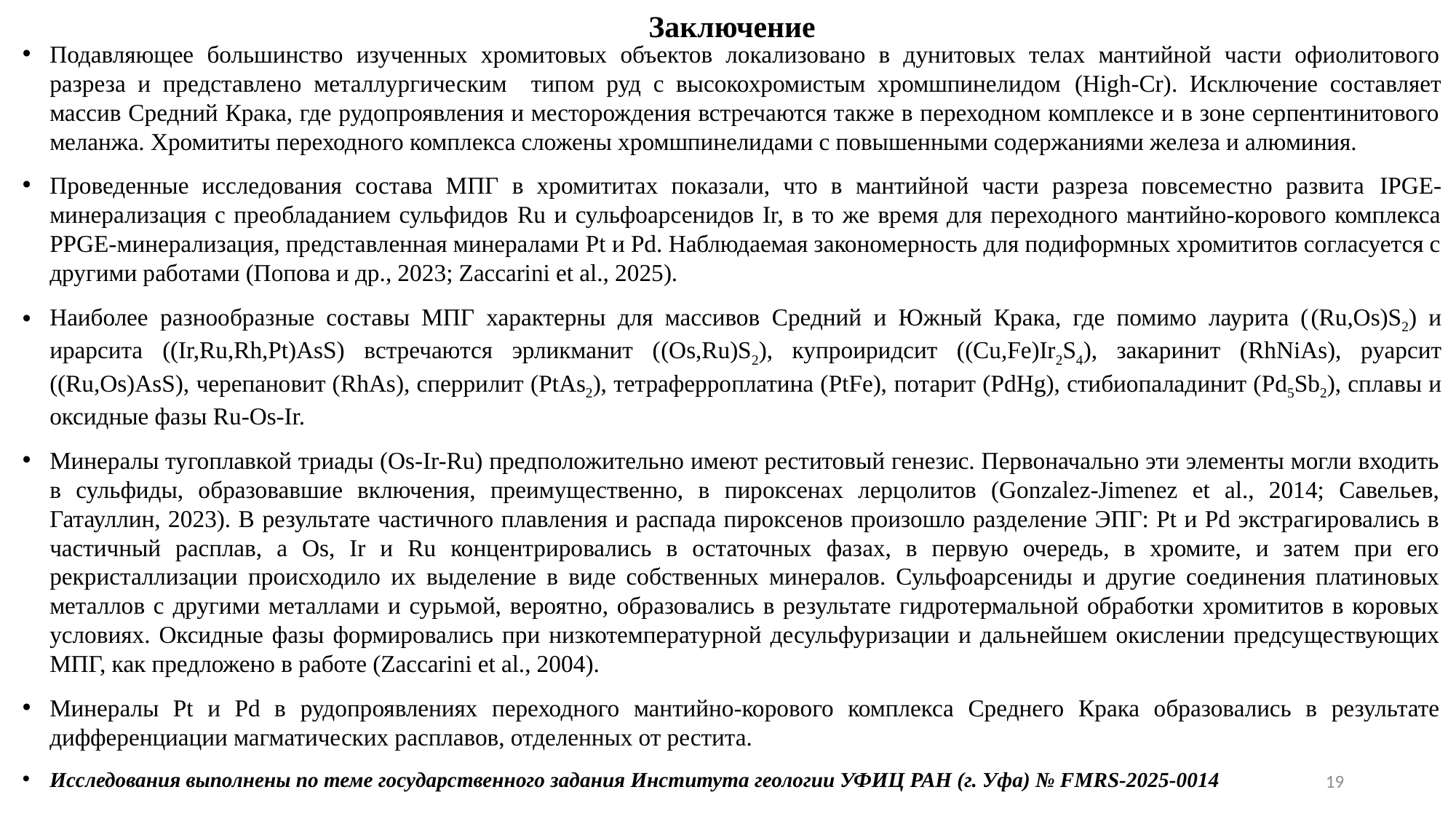

# Заключение
Подавляющее большинство изученных хромитовых объектов локализовано в дунитовых телах мантийной части офиолитового разреза и представлено металлургическим  типом руд с высокохромистым хромшпинелидом (High-Cr). Исключение составляет массив Средний Крака, где рудопроявления и месторождения встречаются также в переходном комплексе и в зоне серпентинитового меланжа. Хромититы переходного комплекса сложены хромшпинелидами с повышенными содержаниями железа и алюминия.
Проведенные исследования состава МПГ в хромититах показали, что в мантийной части разреза повсеместно развита IPGE-минерализация с преобладанием сульфидов Ru и сульфоарсенидов Ir, в то же время для переходного мантийно-корового комплекса PPGE-минерализация, представленная минералами Pt и Pd. Наблюдаемая закономерность для подиформных хромититов согласуется с другими работами (Попова и др., 2023; Zaccarini et al., 2025).
Наиболее разнообразные составы МПГ характерны для массивов Средний и Южный Крака, где помимо лаурита ((Ru,Os)S2) и ирарсита ((Ir,Ru,Rh,Pt)AsS) встречаются эрликманит ((Os,Ru)S2), купроиридсит ((Cu,Fe)Ir2S4), закаринит (RhNiAs), руарсит ((Ru,Os)AsS), черепановит (RhAs), сперрилит (PtAs2), тетраферроплатина (PtFe), потарит (PdHg), стибиопаладинит (Pd5Sb2), сплавы и оксидные фазы Ru-Os-Ir.
Минералы тугоплавкой триады (Os-Ir-Ru) предположительно имеют реститовый генезис. Первоначально эти элементы могли входить в сульфиды, образовавшие включения, преимущественно, в пироксенах лерцолитов (Gonzalez-Jimenez et al., 2014; Савельев, Гатауллин, 2023). В результате частичного плавления и распада пироксенов произошло разделение ЭПГ: Pt и Pd экстрагировались в частичный расплав, а Os, Ir и Ru концентрировались в остаточных фазах, в первую очередь, в хромите, и затем при его рекристаллизации происходило их выделение в виде собственных минералов. Сульфоарсениды и другие соединения платиновых металлов с другими металлами и сурьмой, вероятно, образовались в результате гидротермальной обработки хромититов в коровых условиях. Оксидные фазы формировались при низкотемпературной десульфуризации и дальнейшем окислении предсуществующих МПГ, как предложено в работе (Zaccarini et al., 2004).
Минералы Pt и Pd в рудопроявлениях переходного мантийно-корового комплекса Среднего Крака образовались в результате дифференциации магматических расплавов, отделенных от рестита.
Исследования выполнены по теме государственного задания Института геологии УФИЦ РАН (г. Уфа) № FMRS-2025-0014
19